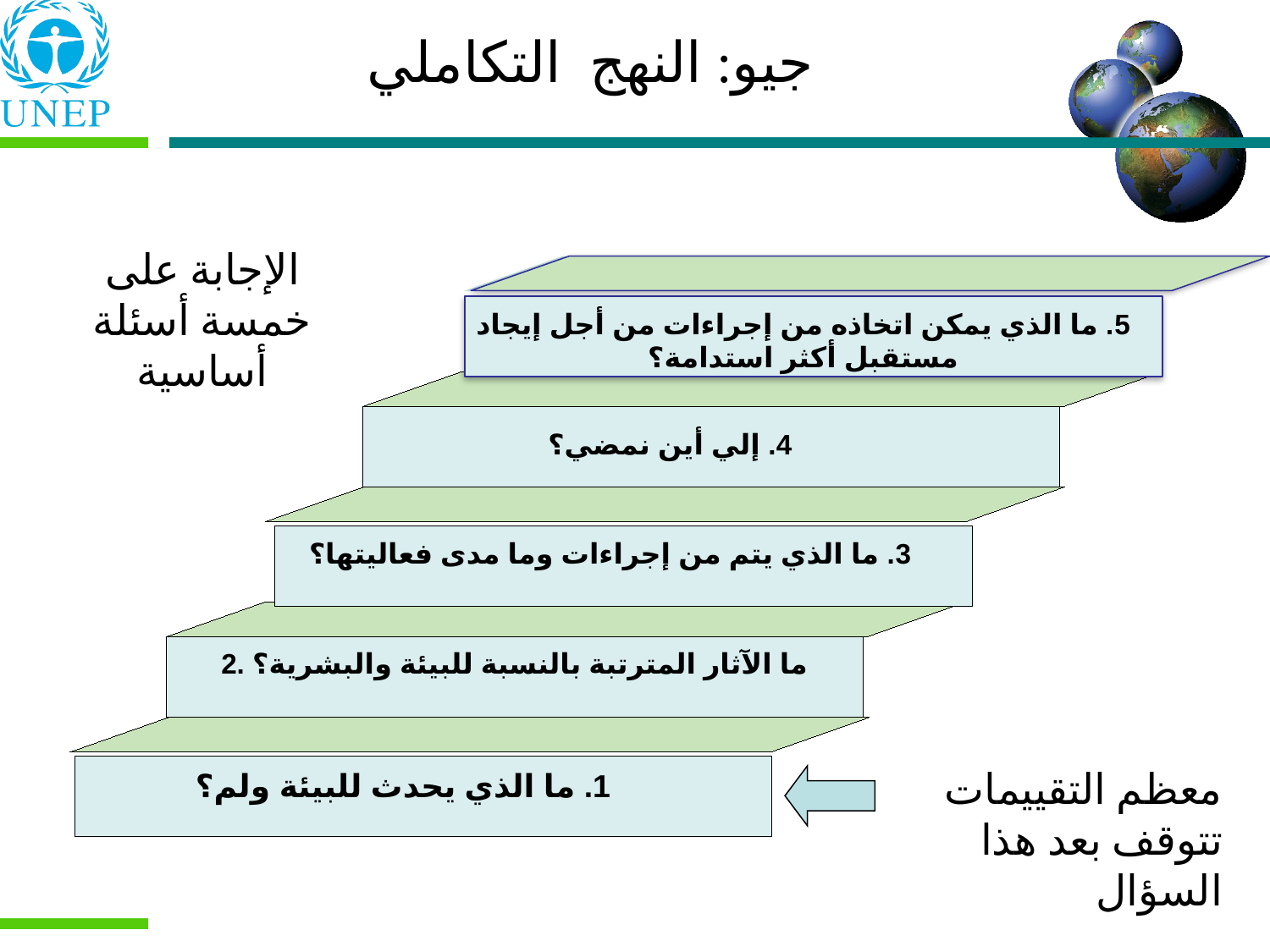

جيو: النهج  التكاملي

الإجابة على خمسة أسئلة أساسية

5. ما الذي يمكن اتخاذه من إجراءات من أجل إيجاد مستقبل أكثر استدامة؟

4. إلي أين نمضي؟

3. ما الذي يتم من إجراءات وما مدى فعاليتها؟

2. ما الآثار المترتبة بالنسبة للبيئة والبشرية؟

معظم التقييمات تتوقف بعد هذا السؤال

1. ما الذي يحدث للبيئة ولم؟